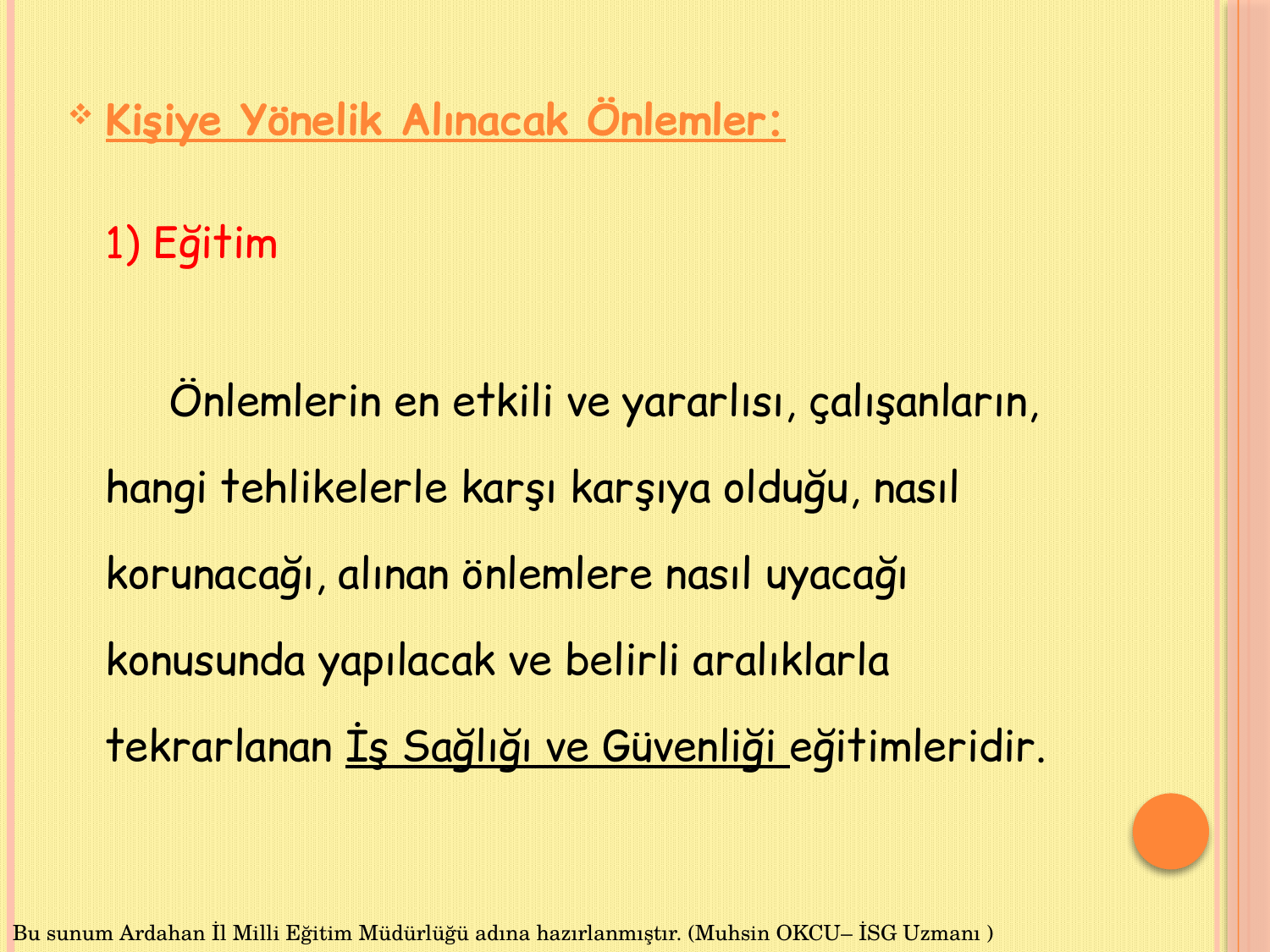

Kişiye Yönelik Alınacak Önlemler:

   1) Eğitim

        Önlemlerin en etkili ve yararlısı, çalışanların, hangi tehlikelerle karşı karşıya olduğu, nasıl korunacağı, alınan önlemlere nasıl uyacağı konusunda yapılacak ve belirli aralıklarla tekrarlanan İş Sağlığı ve Güvenliği eğitimleridir.

Bu sunum Ardahan İl Milli Eğitim Müdürlüğü adına hazırlanmıştır. (Muhsin OKCU– İSG Uzmanı )